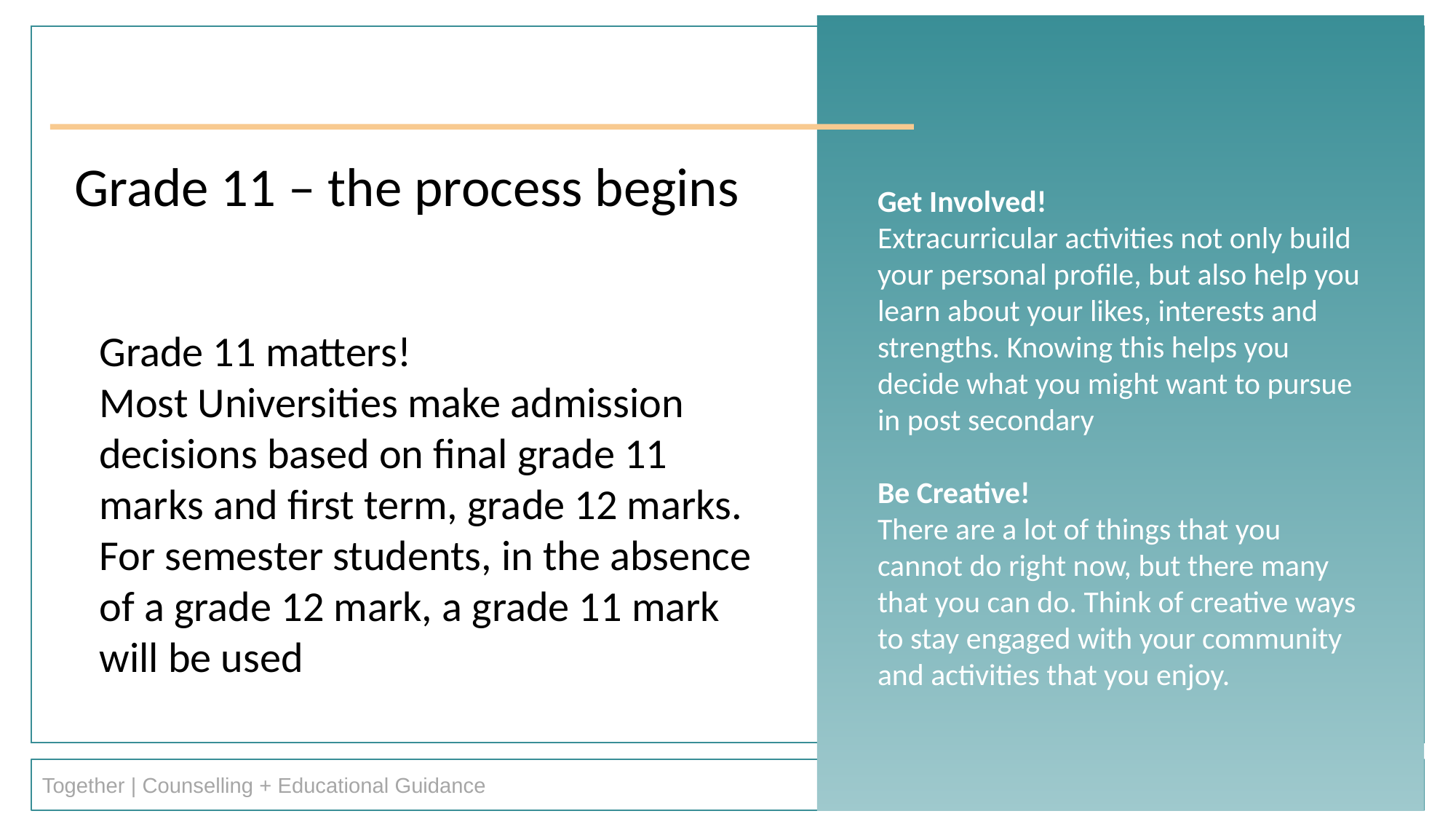

Grade 11 – the process begins
Get Involved!
Extracurricular activities not only build your personal profile, but also help you learn about your likes, interests and strengths. Knowing this helps you decide what you might want to pursue in post secondary
Be Creative!
There are a lot of things that you cannot do right now, but there many that you can do. Think of creative ways to stay engaged with your community and activities that you enjoy.

Grade 11 matters!
Most Universities make admission decisions based on final grade 11 marks and first term, grade 12 marks. For semester students, in the absence of a grade 12 mark, a grade 11 mark will be used

Together | Counselling + Educational Guidance